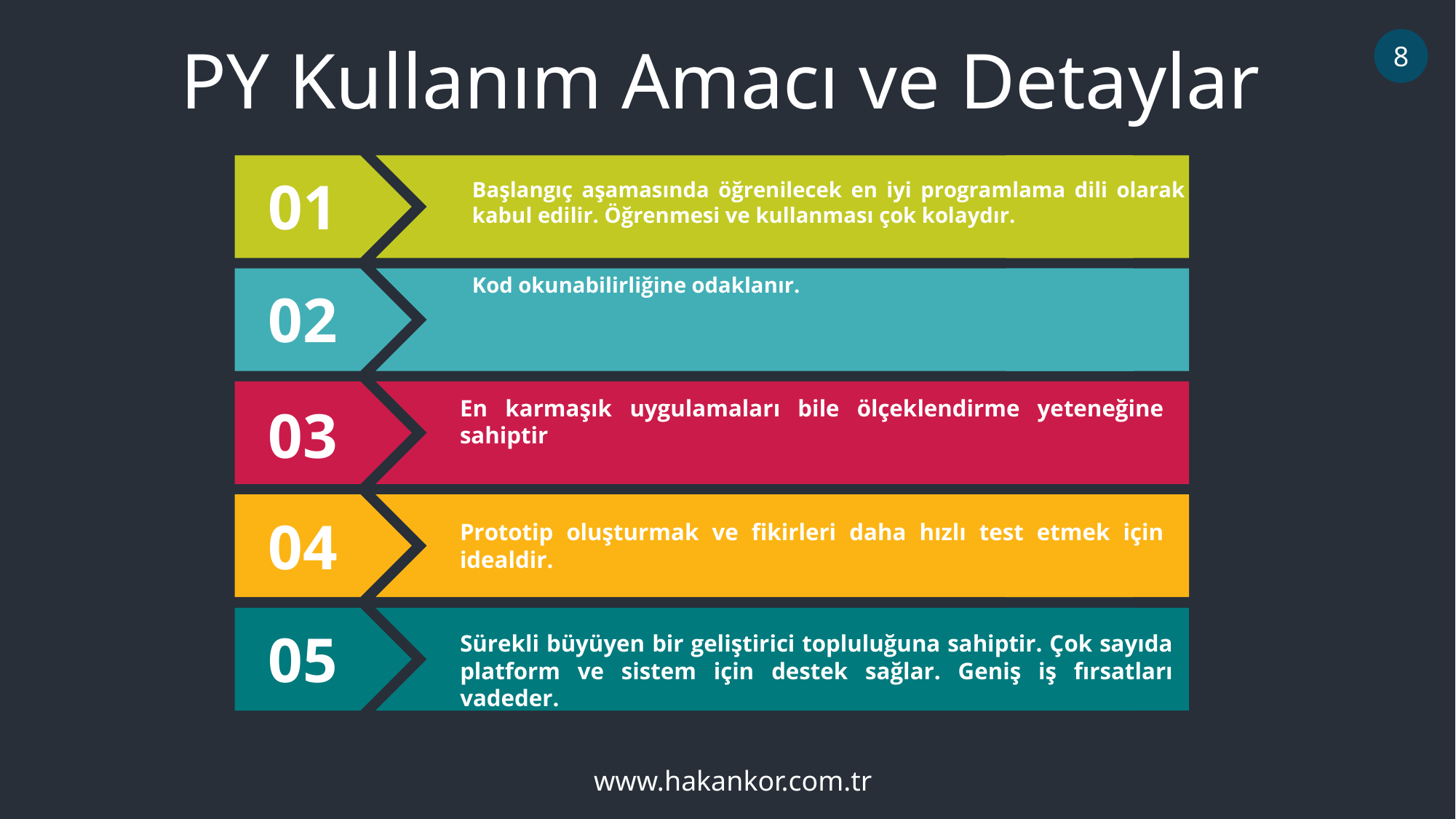

PY Kullanım Amacı ve Detaylar
8

01
Başlangıç aşamasında öğrenilecek en iyi programlama dili olarak kabul edilir. Öğrenmesi ve kullanması çok kolaydır.
Kod okunabilirliğine odaklanır.

02

En karmaşık uygulamaları bile ölçeklendirme yeteneğine sahiptir
03

04
Prototip oluşturmak ve fikirleri daha hızlı test etmek için idealdir.

05
Sürekli büyüyen bir geliştirici topluluğuna sahiptir. Çok sayıda platform ve sistem için destek sağlar. Geniş iş fırsatları vadeder.
www.hakankor.com.tr